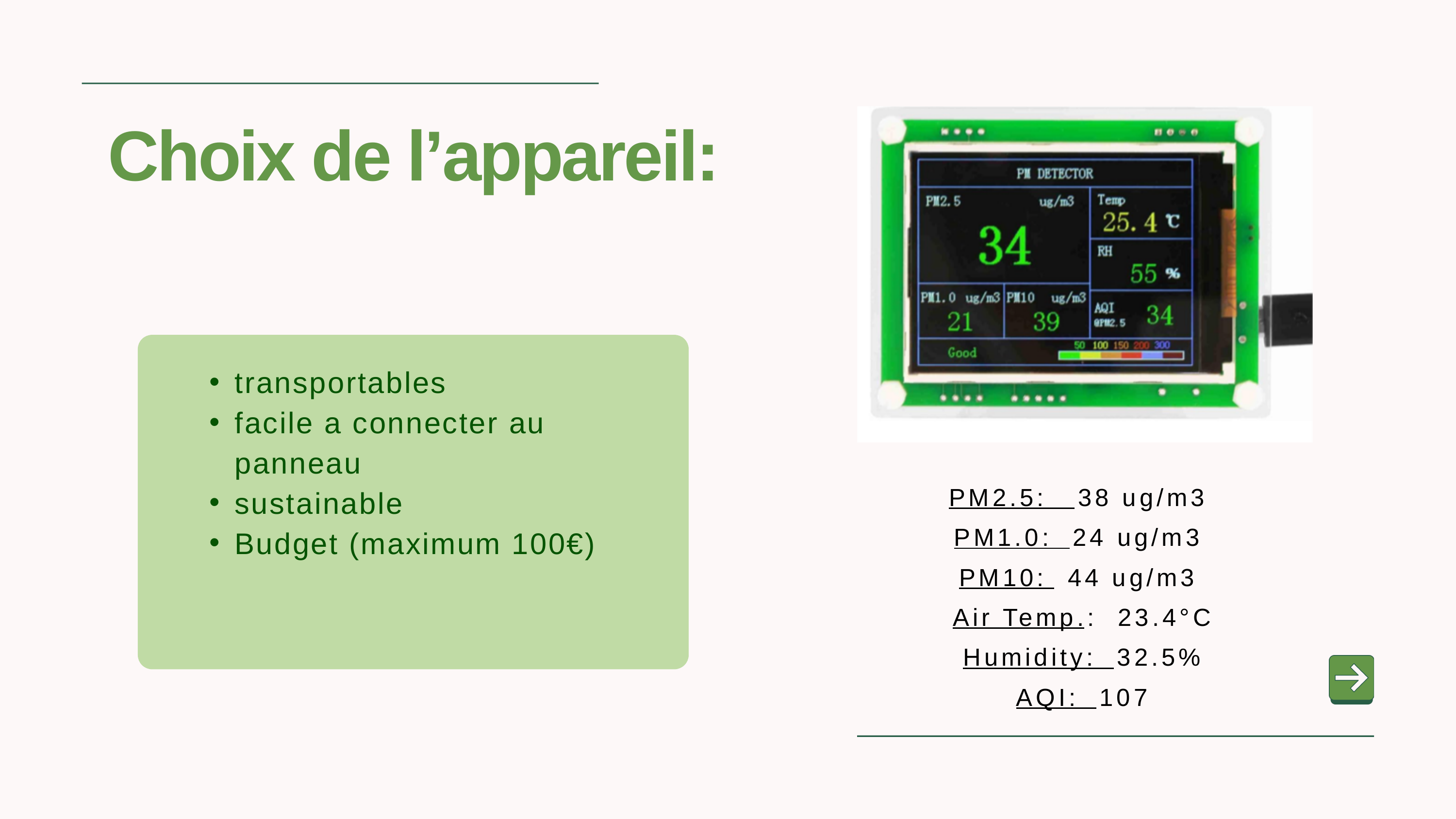

Choix de l’appareil:

transportables
facile a connecter au panneau
sustainable
Budget (maximum 100€)
PM2.5:   38 ug/m3
PM1.0:  24 ug/m3
PM10:  44 ug/m3
Air Temp.:  23.4°C
Humidity:  32.5%
AQI:  107